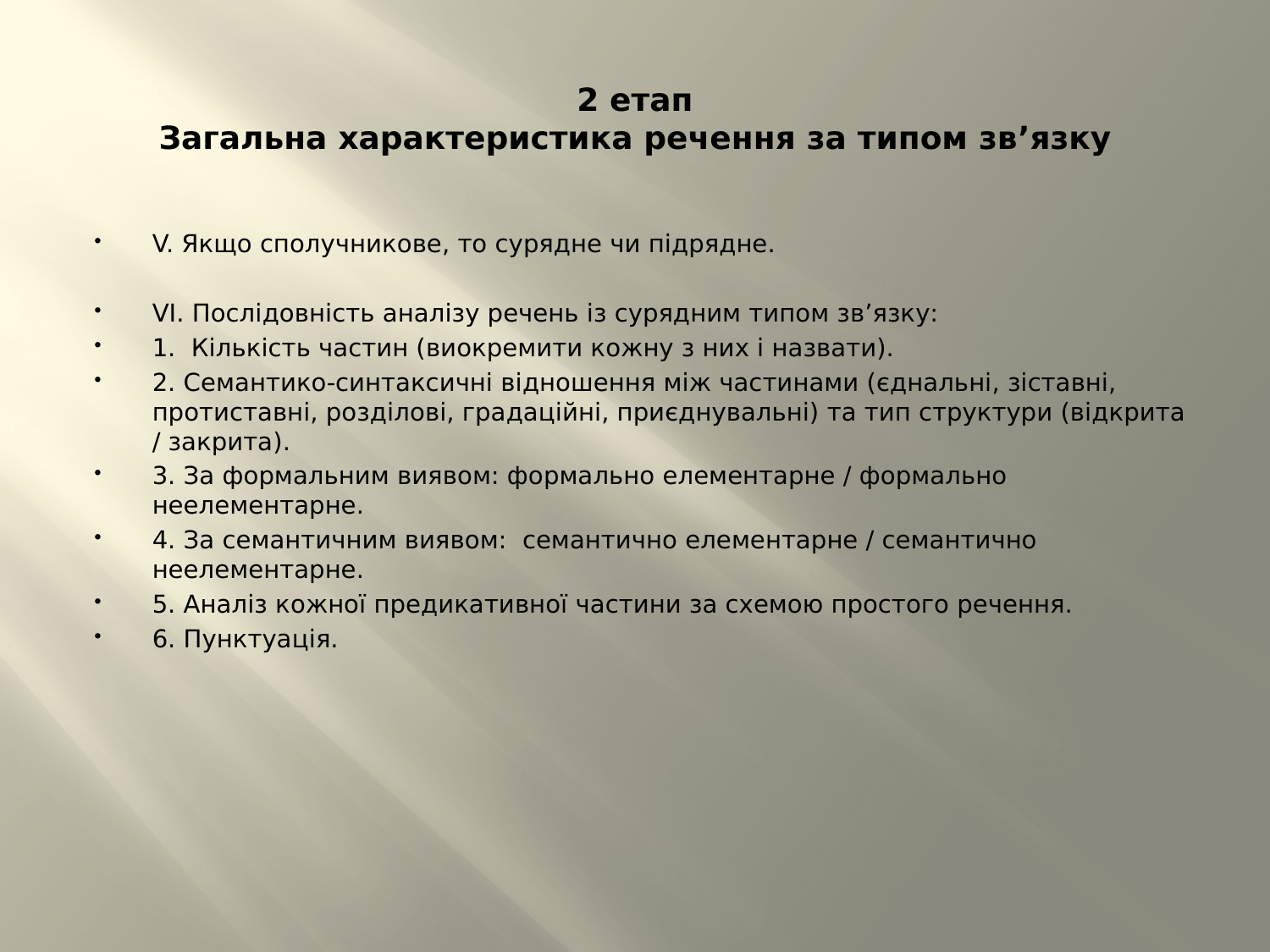

# 2 етап Загальна характеристика речення за типом зв’язку
V. Якщо сполучникове, то сурядне чи підрядне.

VI. Послідовність аналізу речень із сурядним типом зв’язку:
1.  Кількість частин (виокремити кожну з них і назвати).
2. Семантико-синтаксичні відношення між частинами (єднальні, зіставні, протиставні, розділові, градаційні, приєднувальні) та тип структури (відкрита / закрита).
3. За формальним виявом: формально елементарне / формально неелементарне.
4. За семантичним виявом:  семантично елементарне / семантично неелементарне.
5. Аналіз кожної предикативної частини за схемою простого речення.
6. Пунктуація.